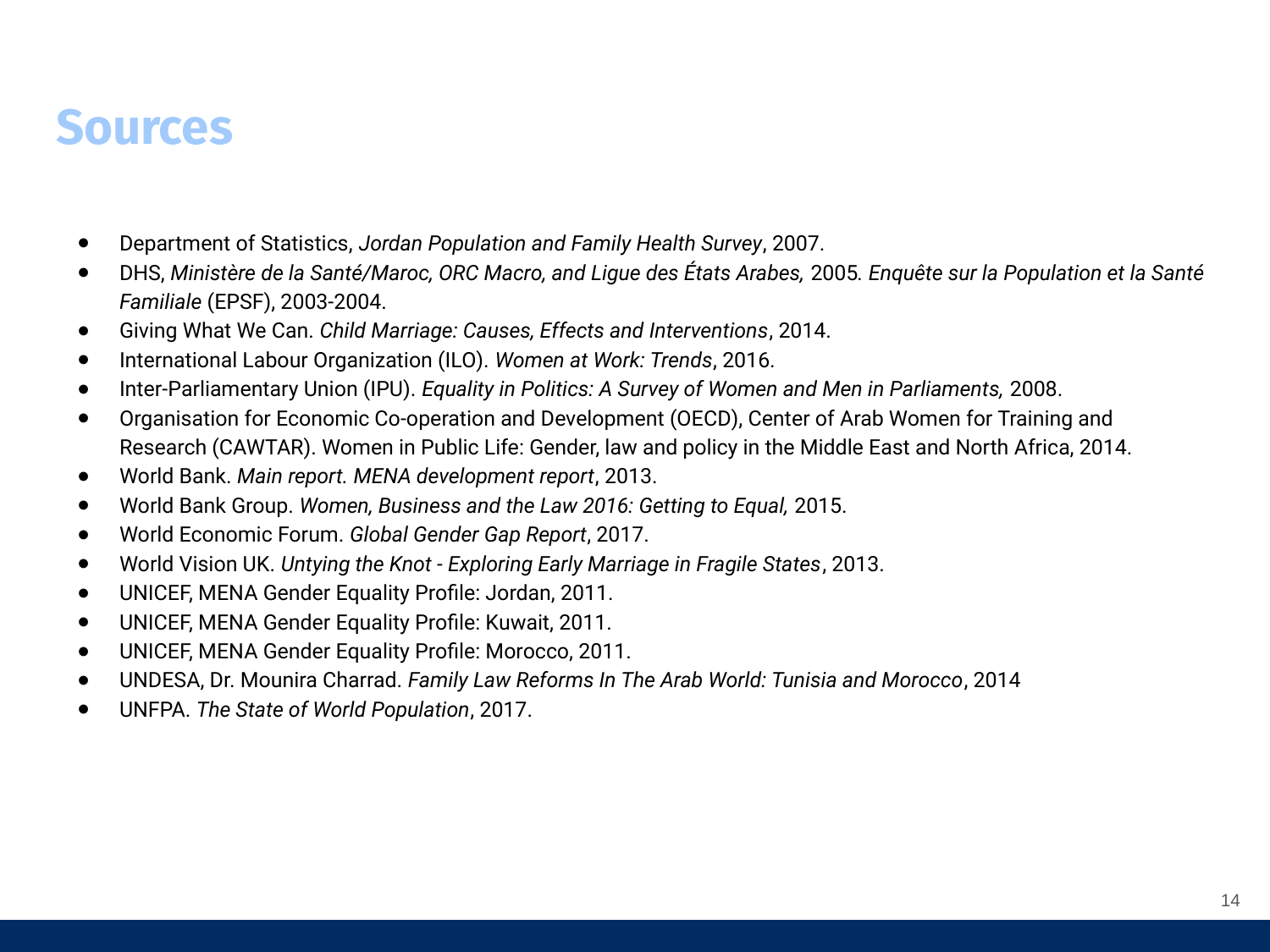

# Sources
Department of Statistics, Jordan Population and Family Health Survey, 2007.
DHS, Ministère de la Santé/Maroc, ORC Macro, and Ligue des États Arabes, 2005. Enquête sur la Population et la Santé Familiale (EPSF), 2003-2004.
Giving What We Can. Child Marriage: Causes, Effects and Interventions, 2014.
International Labour Organization (ILO). Women at Work: Trends, 2016.
Inter-Parliamentary Union (IPU). Equality in Politics: A Survey of Women and Men in Parliaments, 2008.
Organisation for Economic Co-operation and Development (OECD), Center of Arab Women for Training and      Research (CAWTAR). Women in Public Life: Gender, law and policy in the Middle East and North Africa, 2014.
World Bank. Main report. MENA development report, 2013.
World Bank Group. Women, Business and the Law 2016: Getting to Equal, 2015.
World Economic Forum. Global Gender Gap Report, 2017.
World Vision UK. Untying the Knot - Exploring Early Marriage in Fragile States, 2013.
UNICEF, MENA Gender Equality Profile: Jordan, 2011.
UNICEF, MENA Gender Equality Profile: Kuwait, 2011.
UNICEF, MENA Gender Equality Profile: Morocco, 2011.
UNDESA, Dr. Mounira Charrad. Family Law Reforms In The Arab World: Tunisia and Morocco, 2014
UNFPA. The State of World Population, 2017.
14
© University of Maryland, 2018